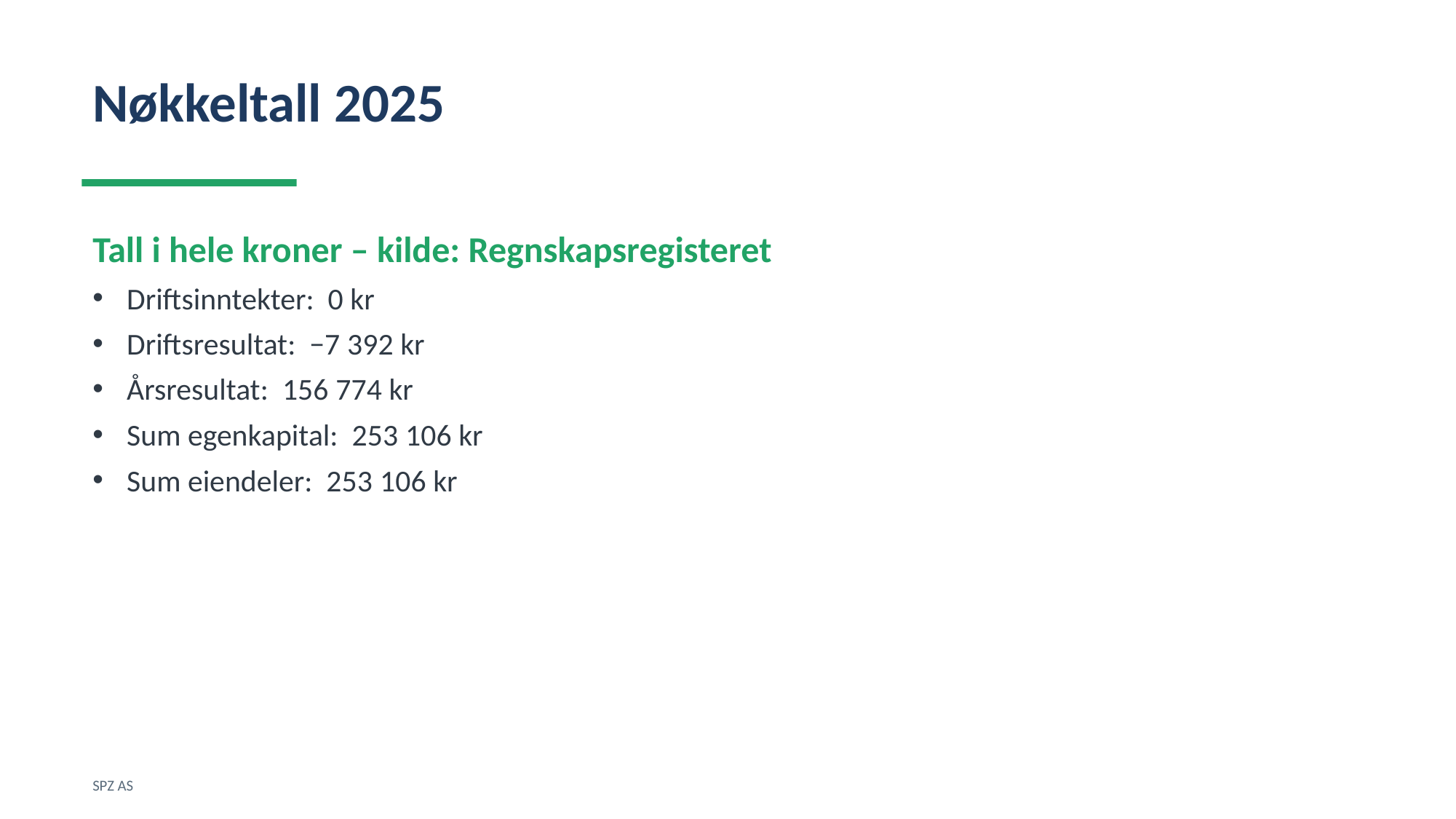

Nøkkeltall 2025

Tall i hele kroner – kilde: Regnskapsregisteret
Driftsinntekter:  0 kr
Driftsresultat:  −7 392 kr
Årsresultat:  156 774 kr
Sum egenkapital:  253 106 kr
Sum eiendeler:  253 106 kr
SPZ AS